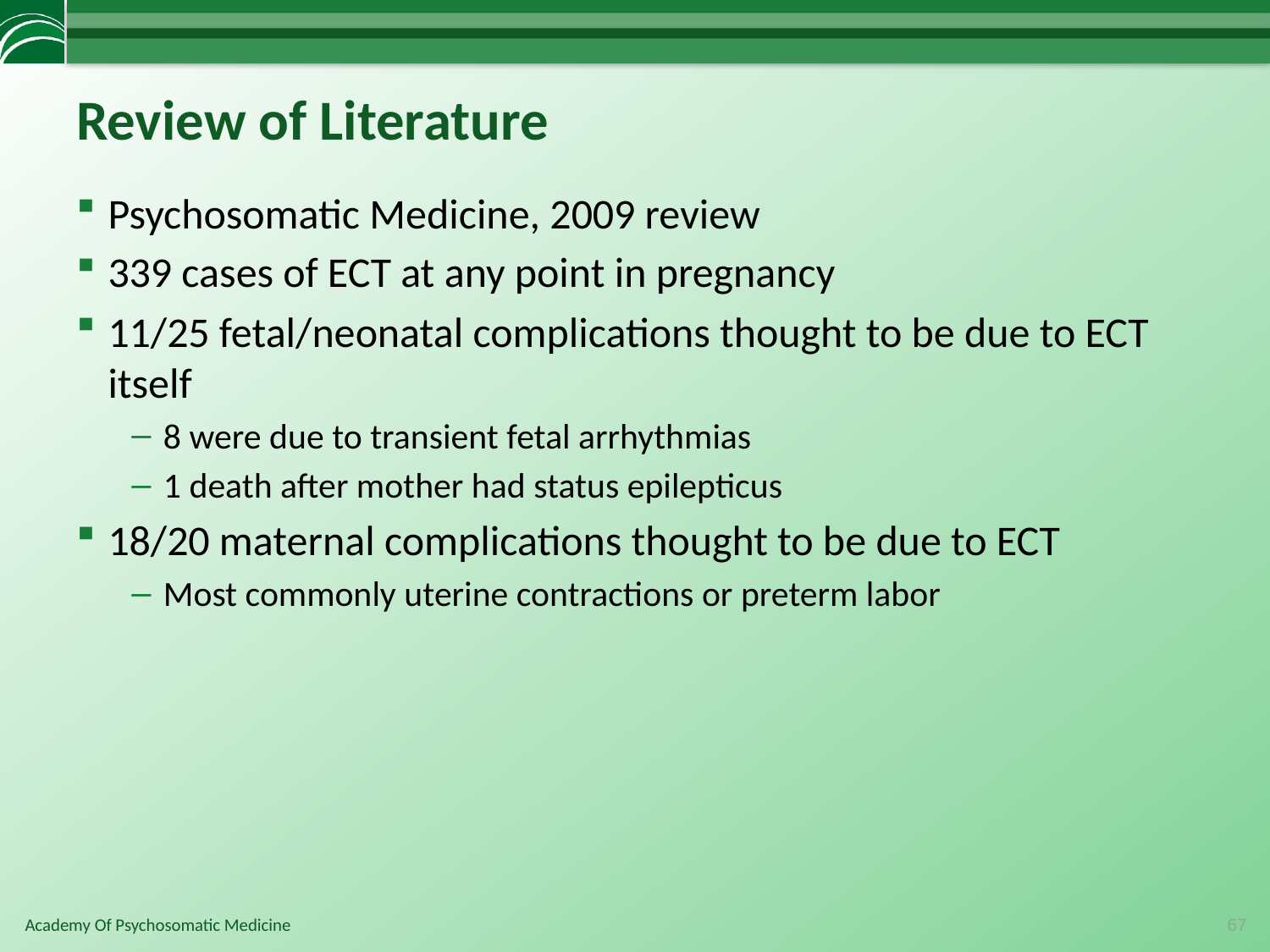

# Review of Literature
Psychosomatic Medicine, 2009 review
339 cases of ECT at any point in pregnancy
11/25 fetal/neonatal complications thought to be due to ECT itself
8 were due to transient fetal arrhythmias
1 death after mother had status epilepticus
18/20 maternal complications thought to be due to ECT
Most commonly uterine contractions or preterm labor
67